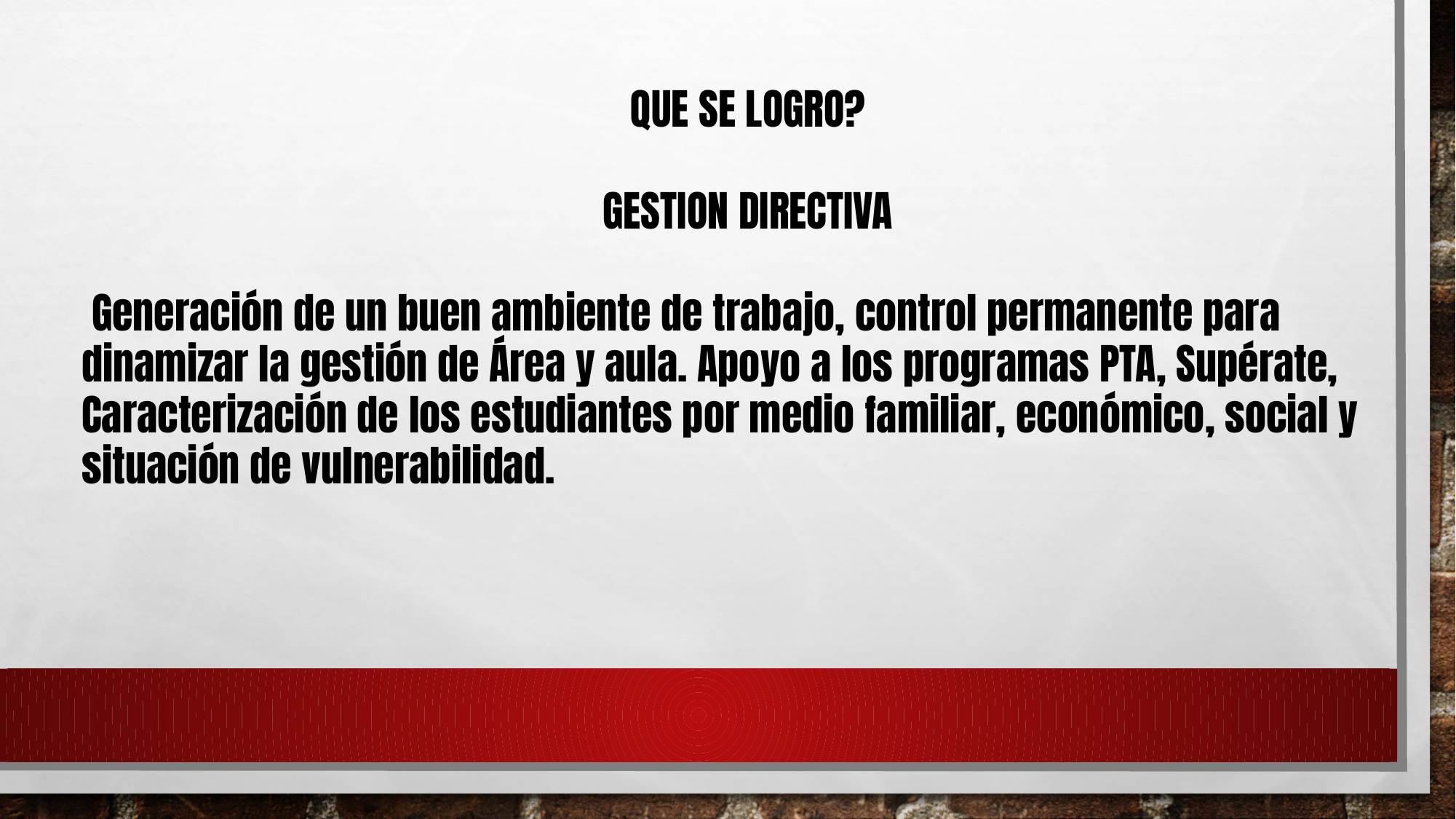

QUE SE LOGRO?

GESTION DIRECTIVA

 Generación de un buen ambiente de trabajo, control permanente para dinamizar la gestión de Área y aula. Apoyo a los programas PTA, Supérate, Caracterización de los estudiantes por medio familiar, económico, social y situación de vulnerabilidad.